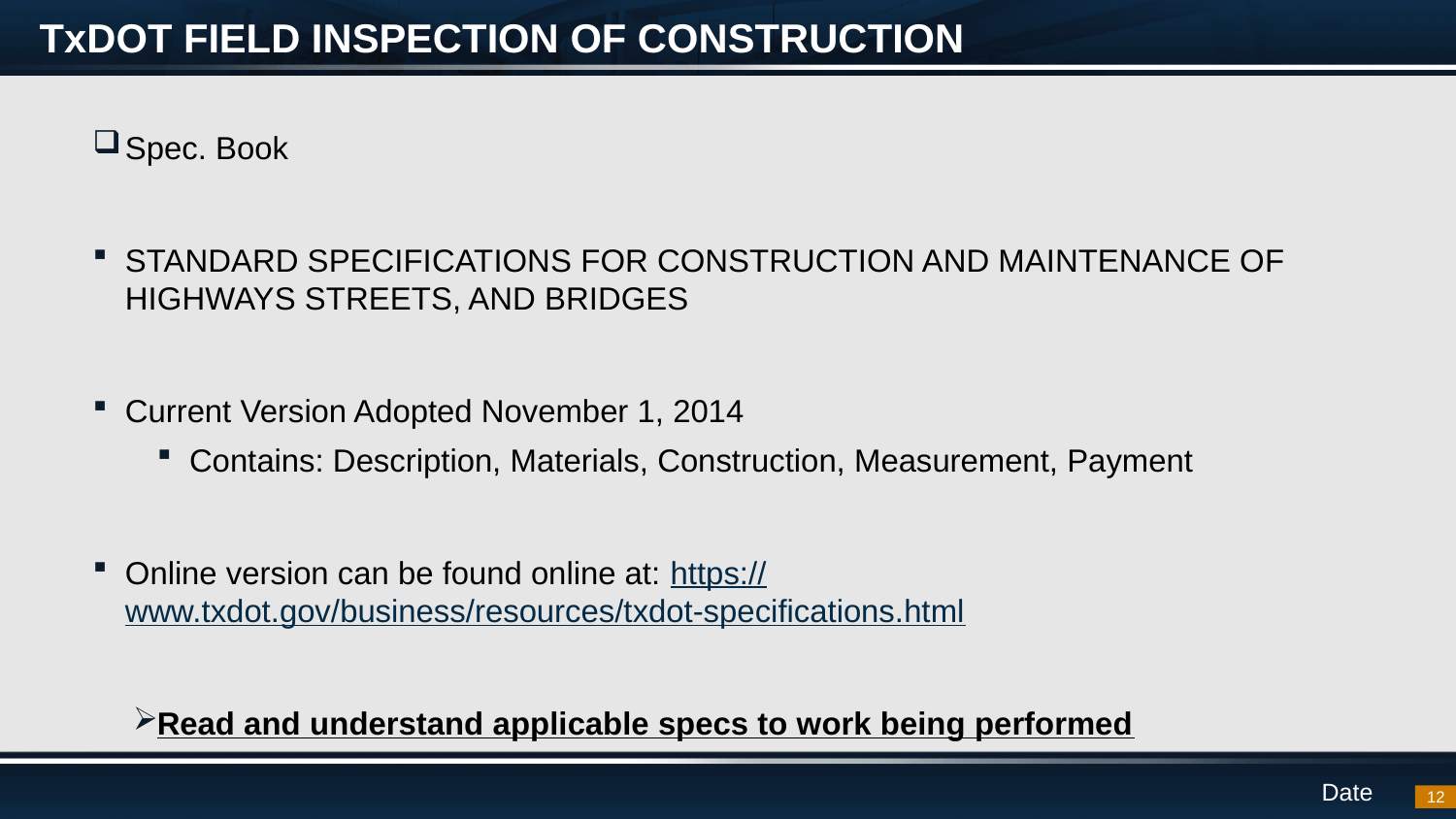

# TxDOT FIELD INSPECTION OF CONSTRUCTION
Spec. Book

STANDARD SPECIFICATIONS FOR CONSTRUCTION AND MAINTENANCE OF HIGHWAYS STREETS, AND BRIDGES

Current Version Adopted November 1, 2014
Contains: Description, Materials, Construction, Measurement, Payment

Online version can be found online at: https://www.txdot.gov/business/resources/txdot-specifications.html

Read and understand applicable specs to work being performed
12